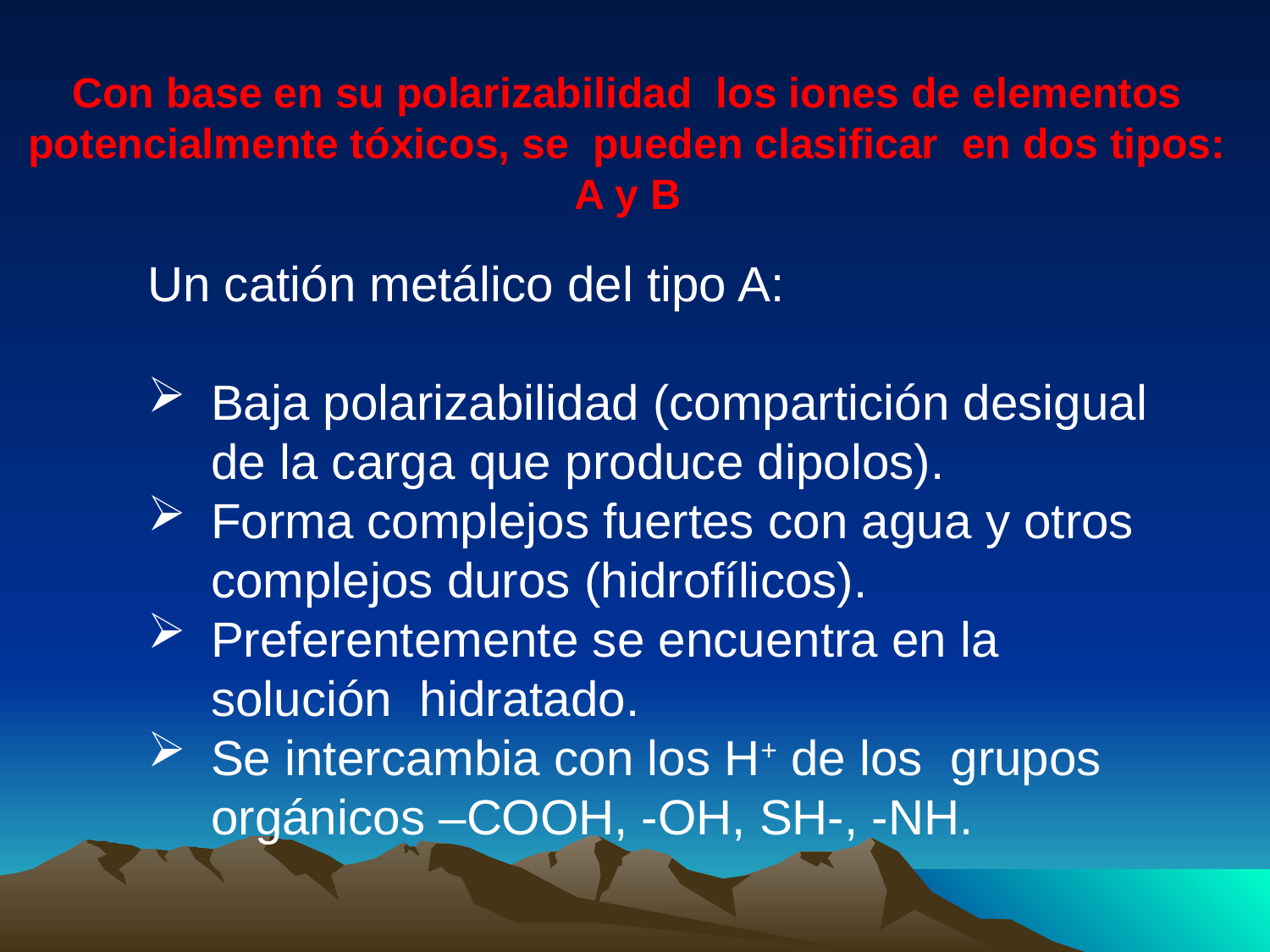

Con base en su polarizabilidad  los iones de elementos potencialmente tóxicos, se  pueden clasificar  en dos tipos: A y B
Un catión metálico del tipo A:

Baja polarizabilidad (compartición desigual de la carga que produce dipolos).
Forma complejos fuertes con agua y otros complejos duros (hidrofílicos).
Preferentemente se encuentra en la solución  hidratado.
Se intercambia con los H+ de los  grupos orgánicos –COOH, -OH, SH-, -NH.